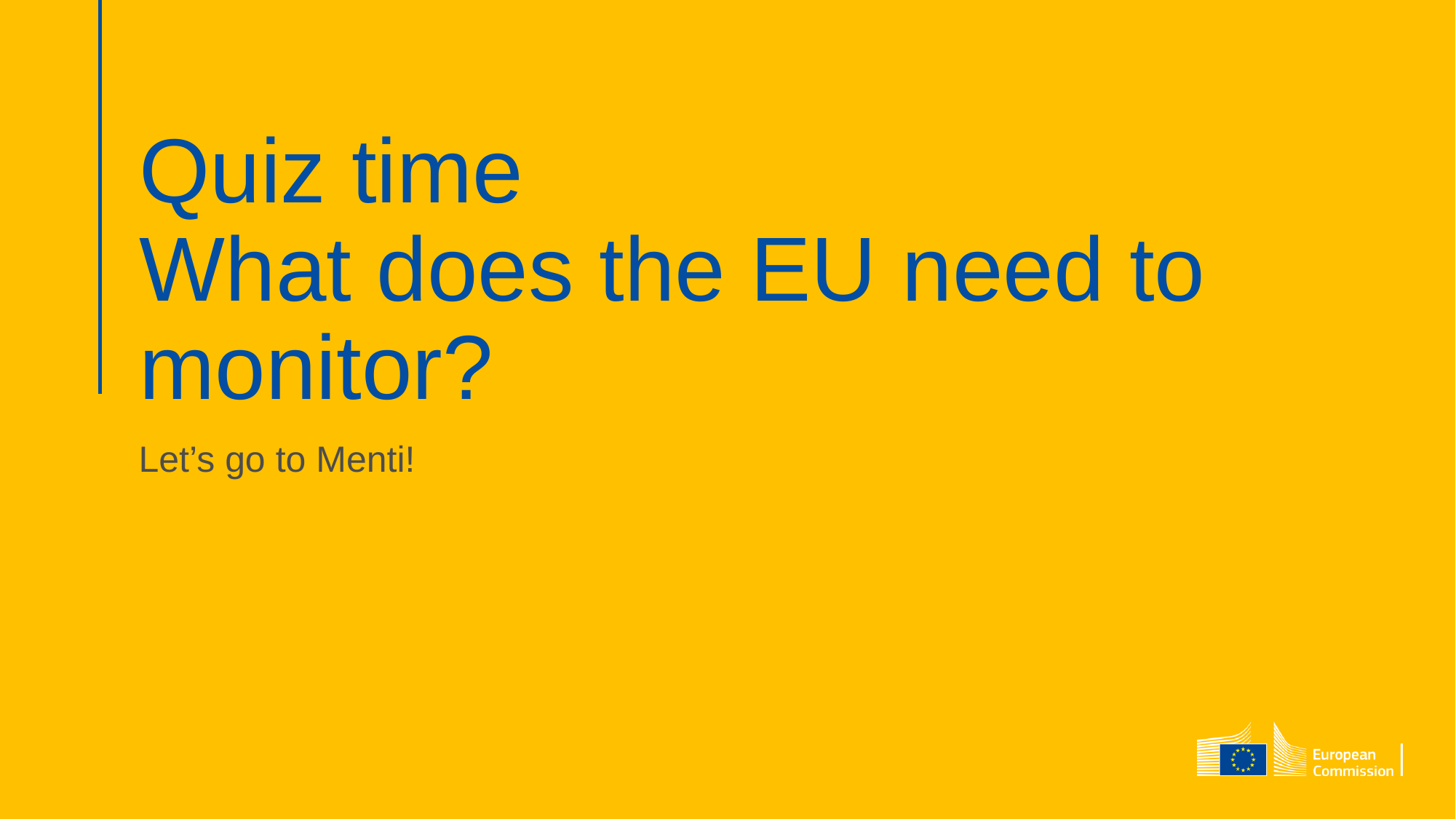

# Quiz time What does the EU need to monitor?
Let’s go to Menti!